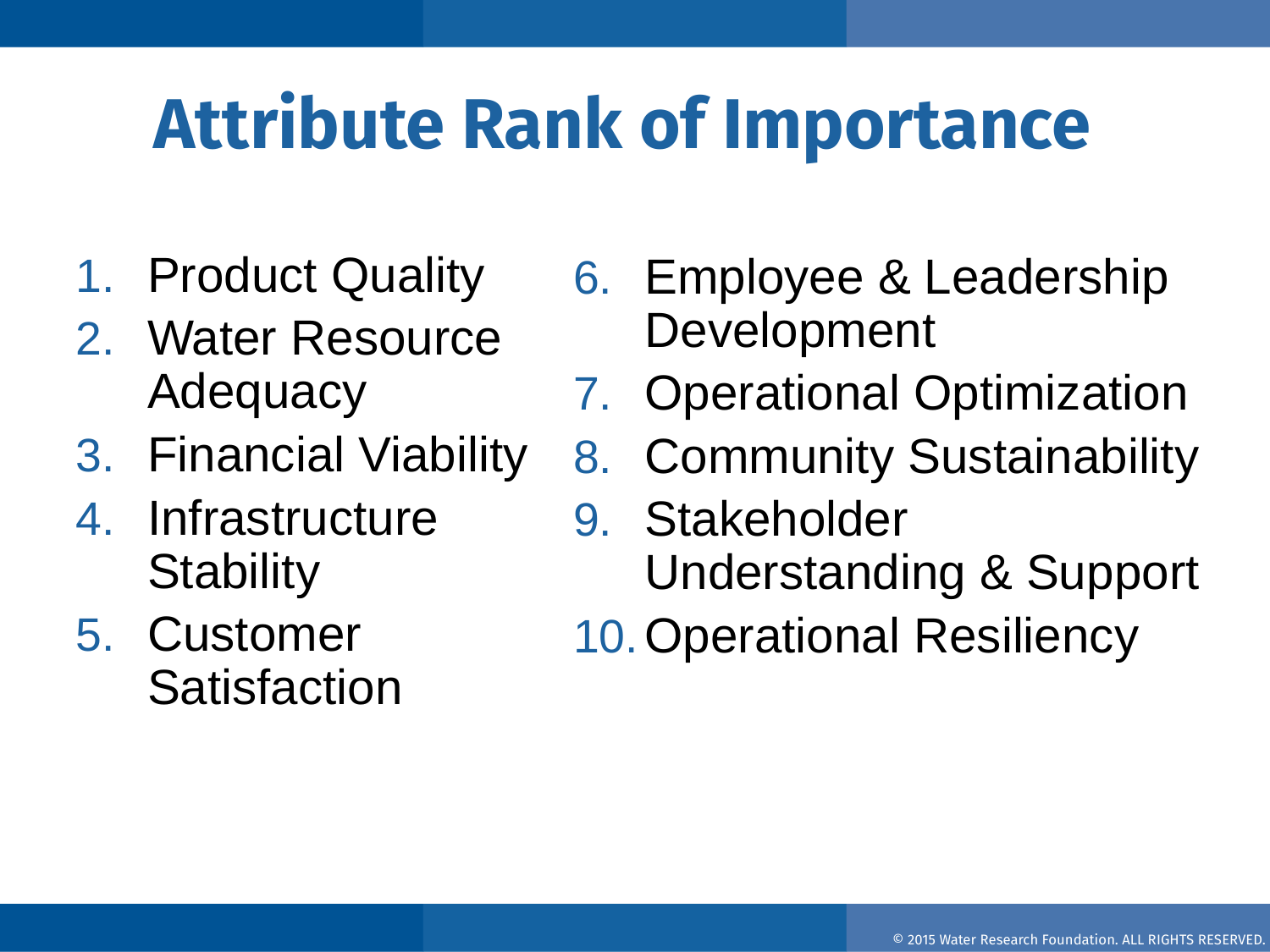

# Attribute Rank of Importance
Product Quality
Water Resource Adequacy
Financial Viability
Infrastructure Stability
Customer Satisfaction
Employee & Leadership Development
Operational Optimization
Community Sustainability
Stakeholder Understanding & Support
Operational Resiliency